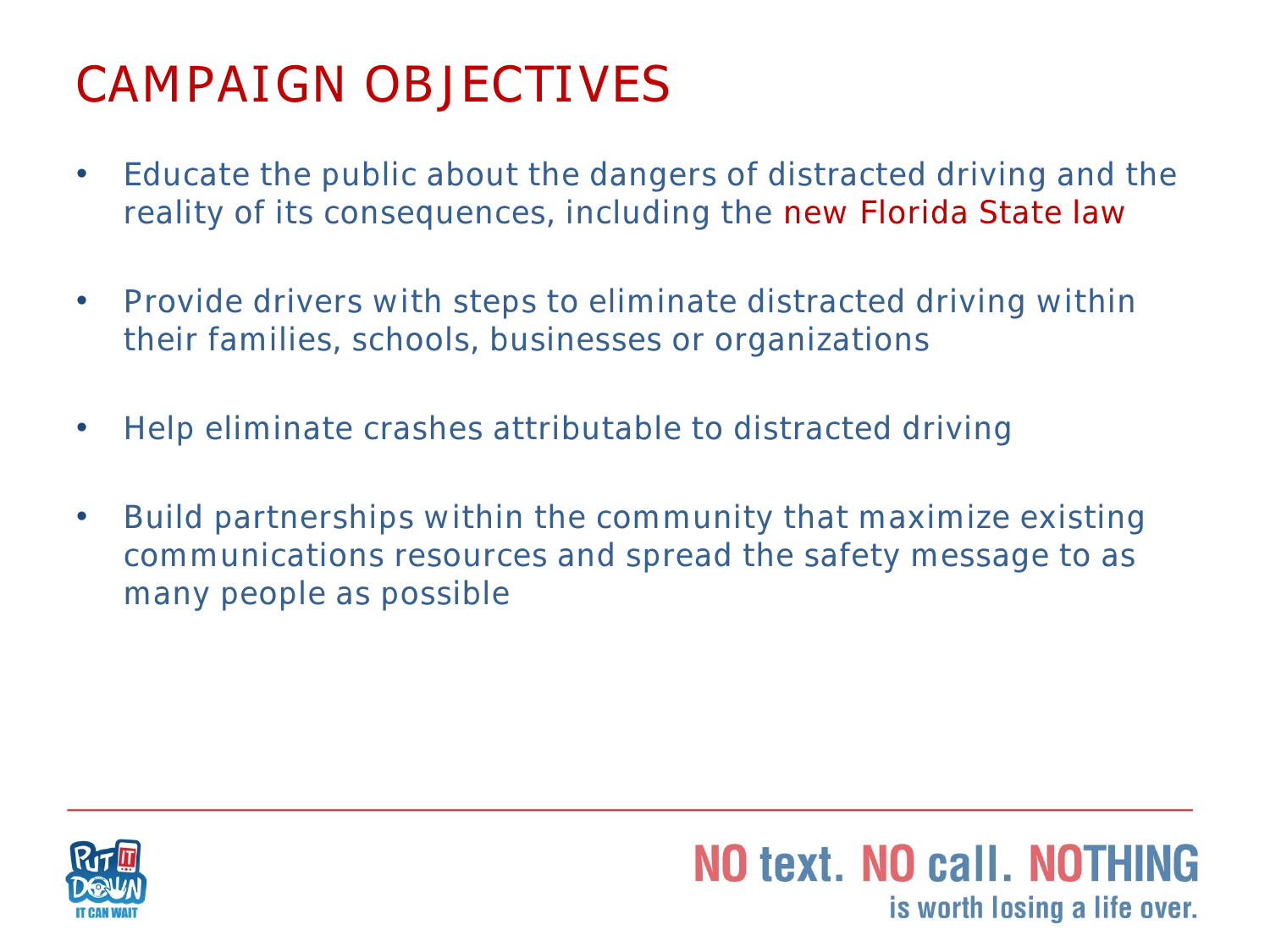

# CAMPAIGN OBJECTIVES
Educate the public about the dangers of distracted driving and the reality of its consequences, including the new Florida State law

Provide drivers with steps to eliminate distracted driving within their families, schools, businesses or organizations

Help eliminate crashes attributable to distracted driving

Build partnerships within the community that maximize existing communications resources and spread the safety message to as many people as possible